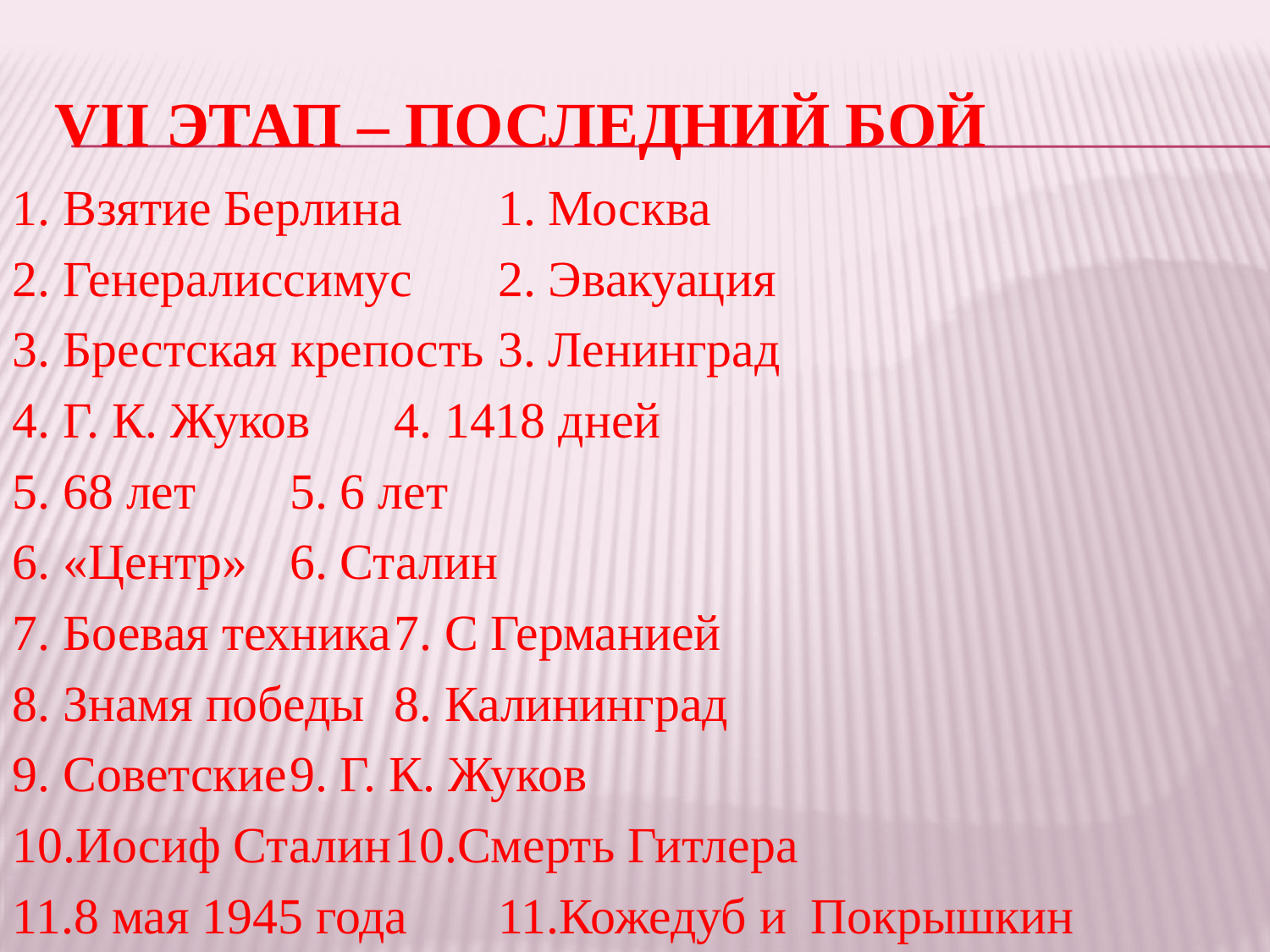

# VII этап – последний бой
1. Взятие Берлина		1. Москва
2. Генералиссимус		2. Эвакуация
3. Брестская крепость		3. Ленинград
4. Г. К. Жуков			4. 1418 дней
5. 68 лет				5. 6 лет
6. «Центр»				6. Сталин
7. Боевая техника		7. С Германией
8. Знамя победы			8. Калининград
9. Советские			9. Г. К. Жуков
10.Иосиф Сталин		10.Смерть Гитлера
11.8 мая 1945 года		11.Кожедуб и 								Покрышкин